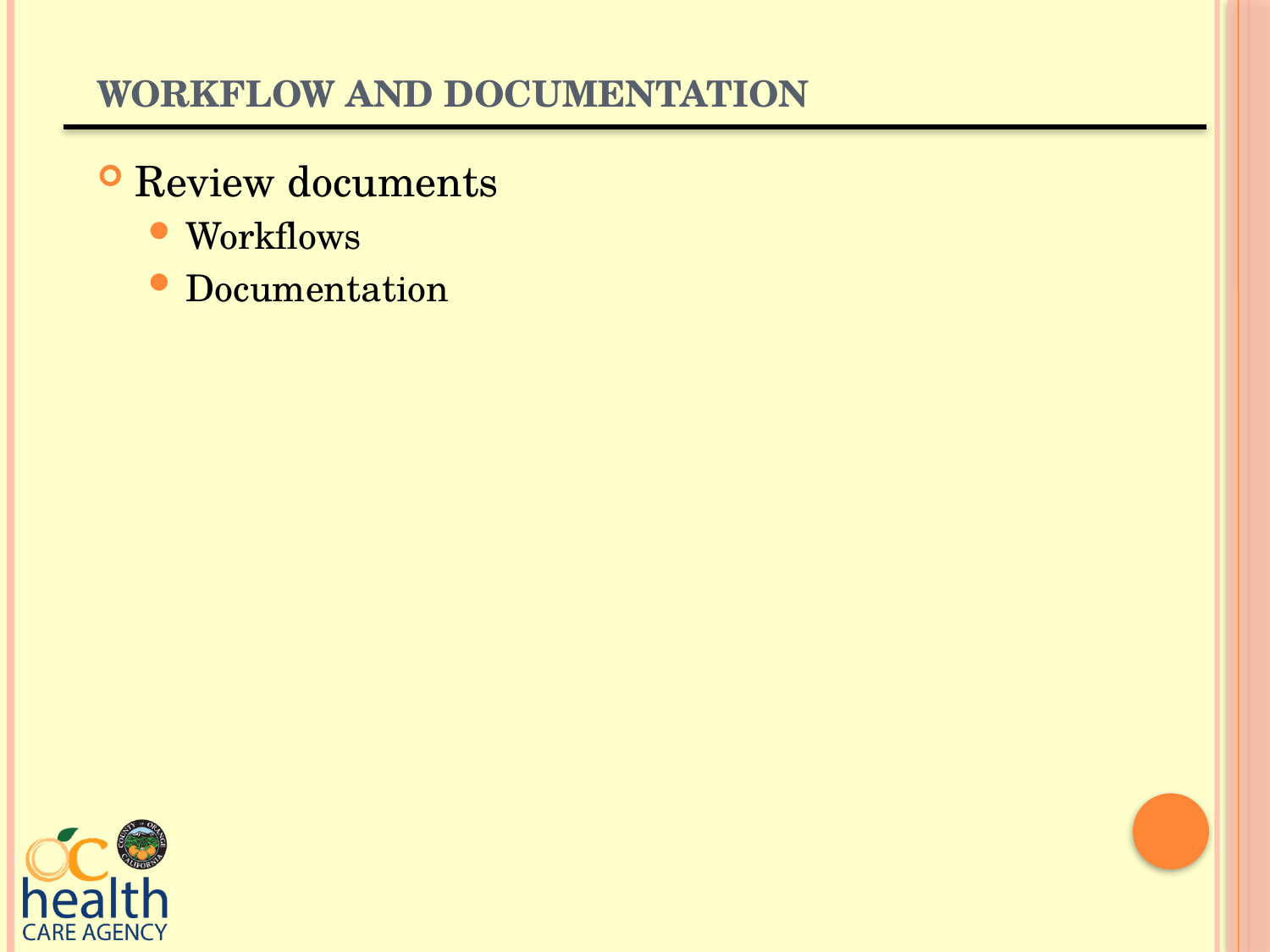

# Workflow and Documentation
Review documents
Workflows
Documentation